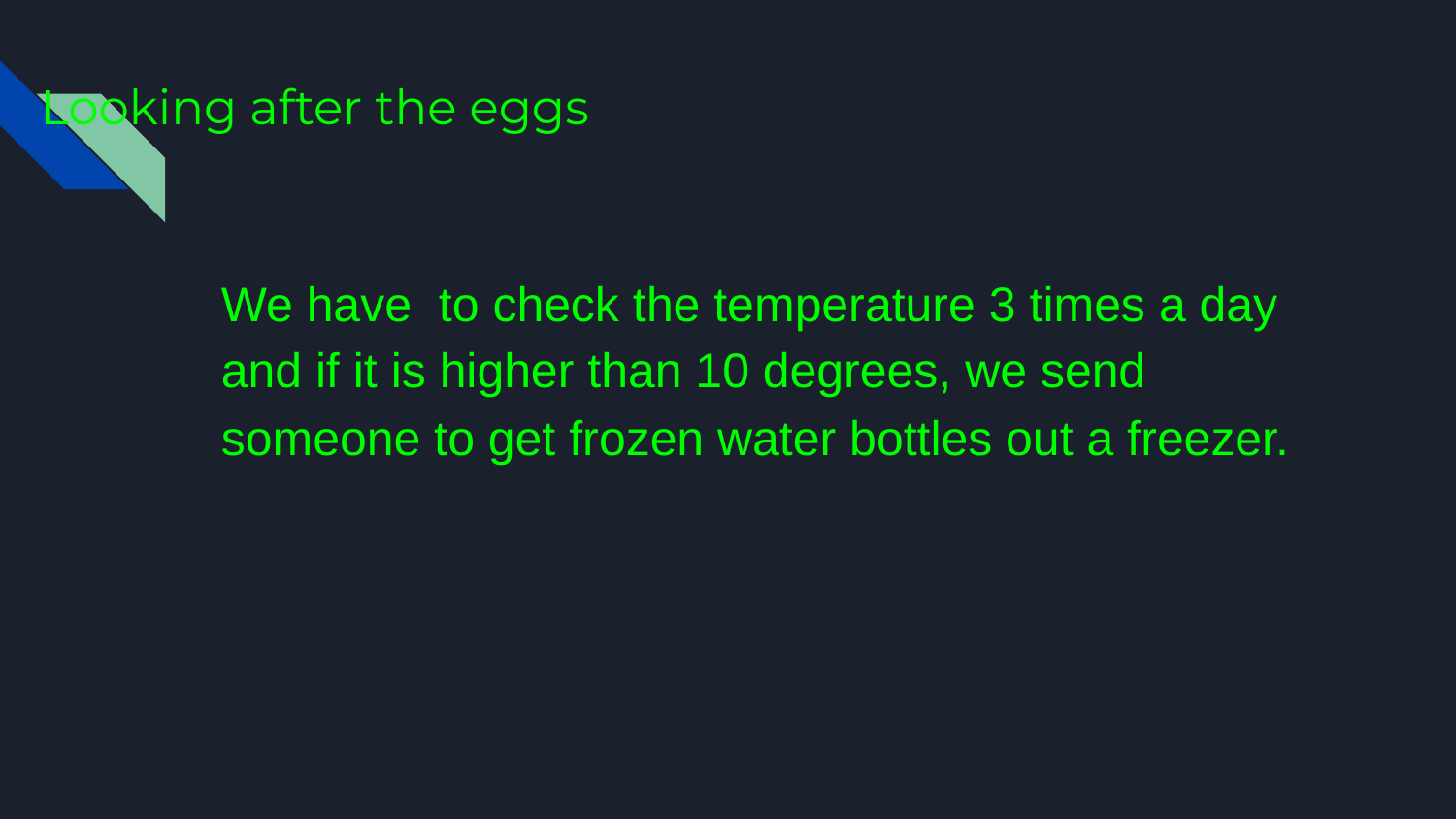

# Looking after the eggs
We have  to check the temperature 3 times a day and if it is higher than 10 degrees, we send someone to get frozen water bottles out a freezer.